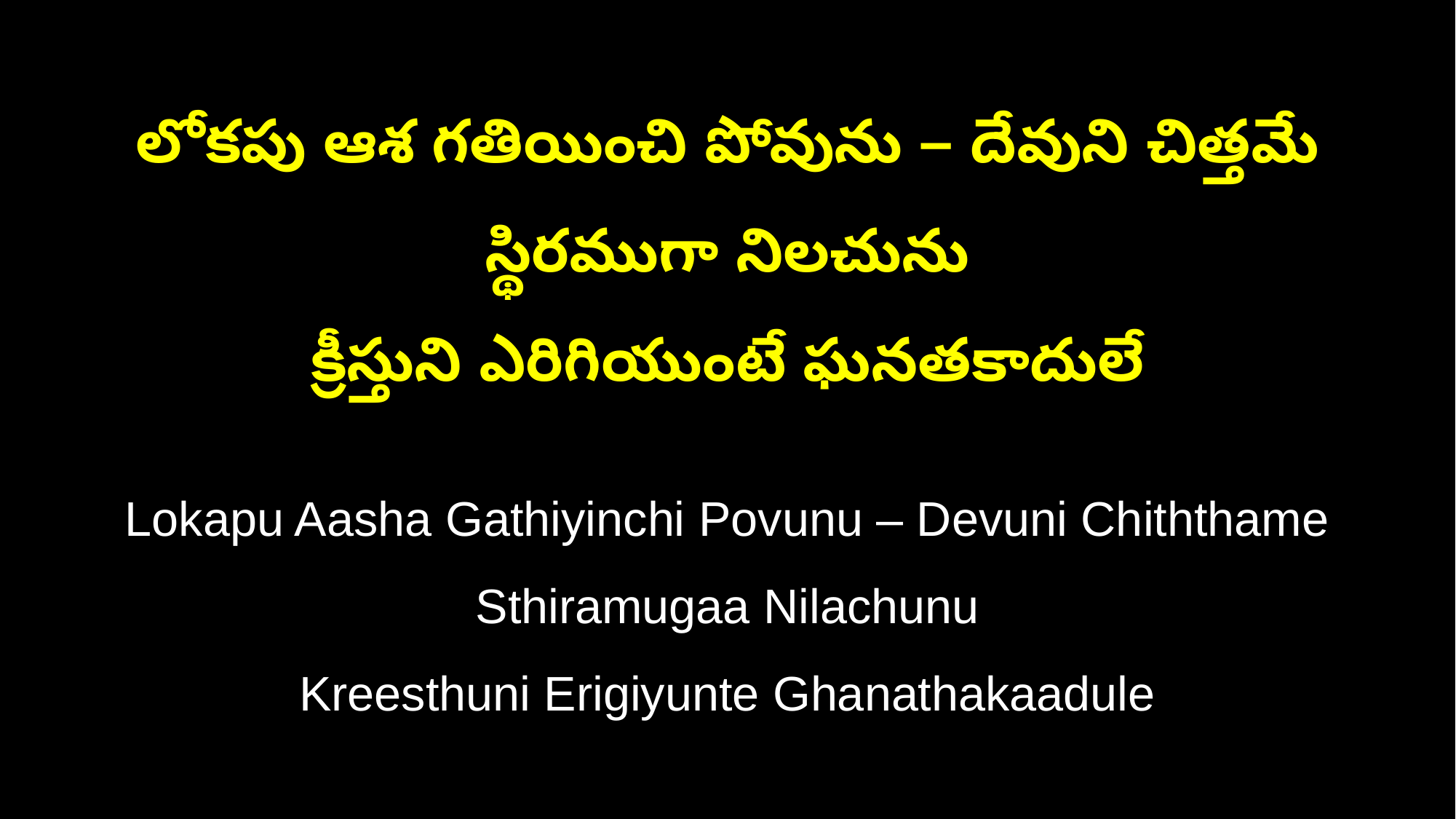

లోకపు ఆశ గతియించి పోవును – దేవుని చిత్తమే స్థిరముగా నిలచును
క్రీస్తుని ఎరిగియుంటే ఘనతకాదులే
Lokapu Aasha Gathiyinchi Povunu – Devuni Chiththame Sthiramugaa Nilachunu
Kreesthuni Erigiyunte Ghanathakaadule